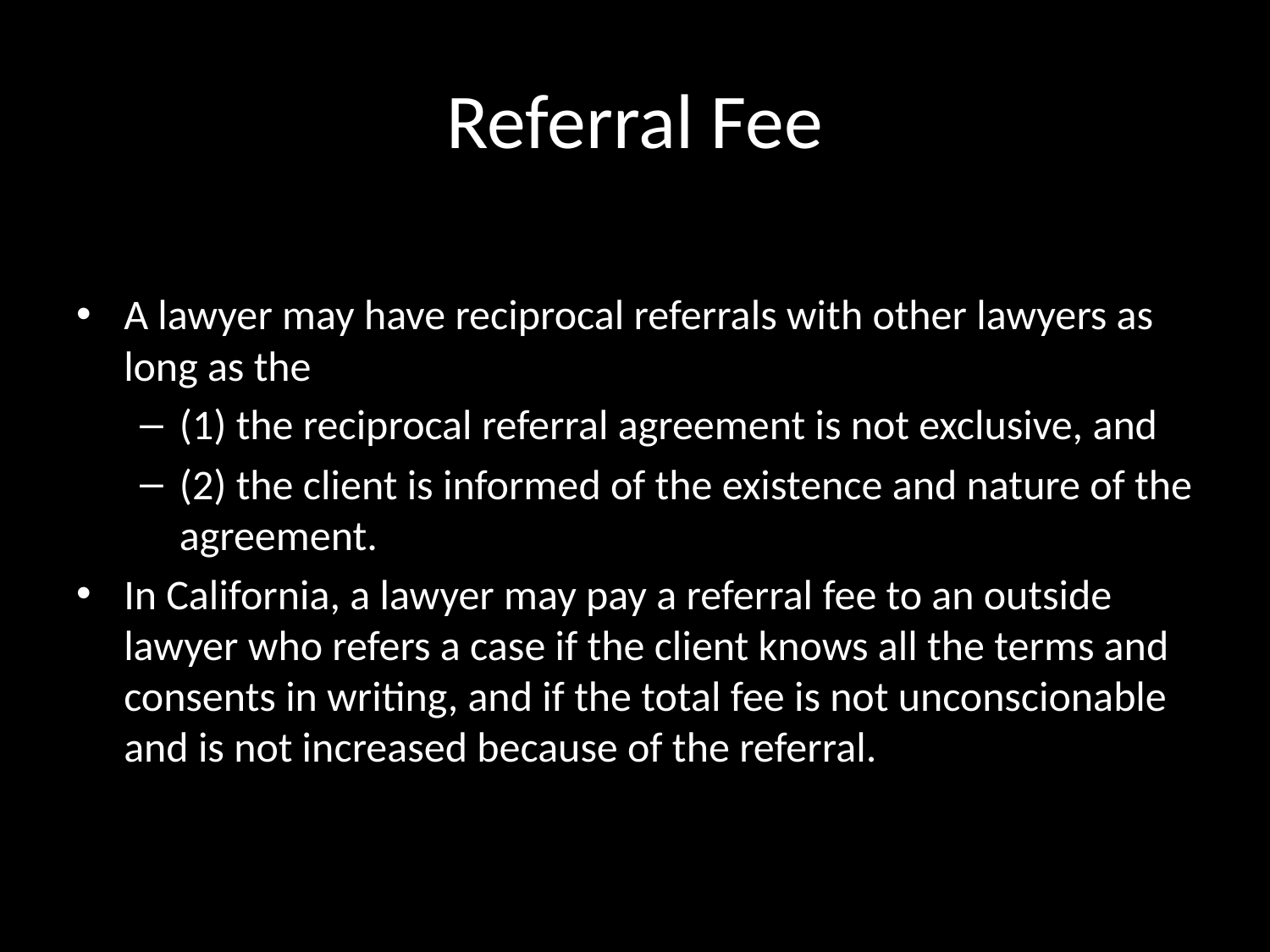

# Referral Fee

A lawyer may have reciprocal referrals with other lawyers as long as the
(1) the reciprocal referral agreement is not exclusive, and
(2) the client is informed of the existence and nature of the agreement.
In California, a lawyer may pay a referral fee to an outside lawyer who refers a case if the client knows all the terms and consents in writing, and if the total fee is not unconscionable and is not increased because of the referral.